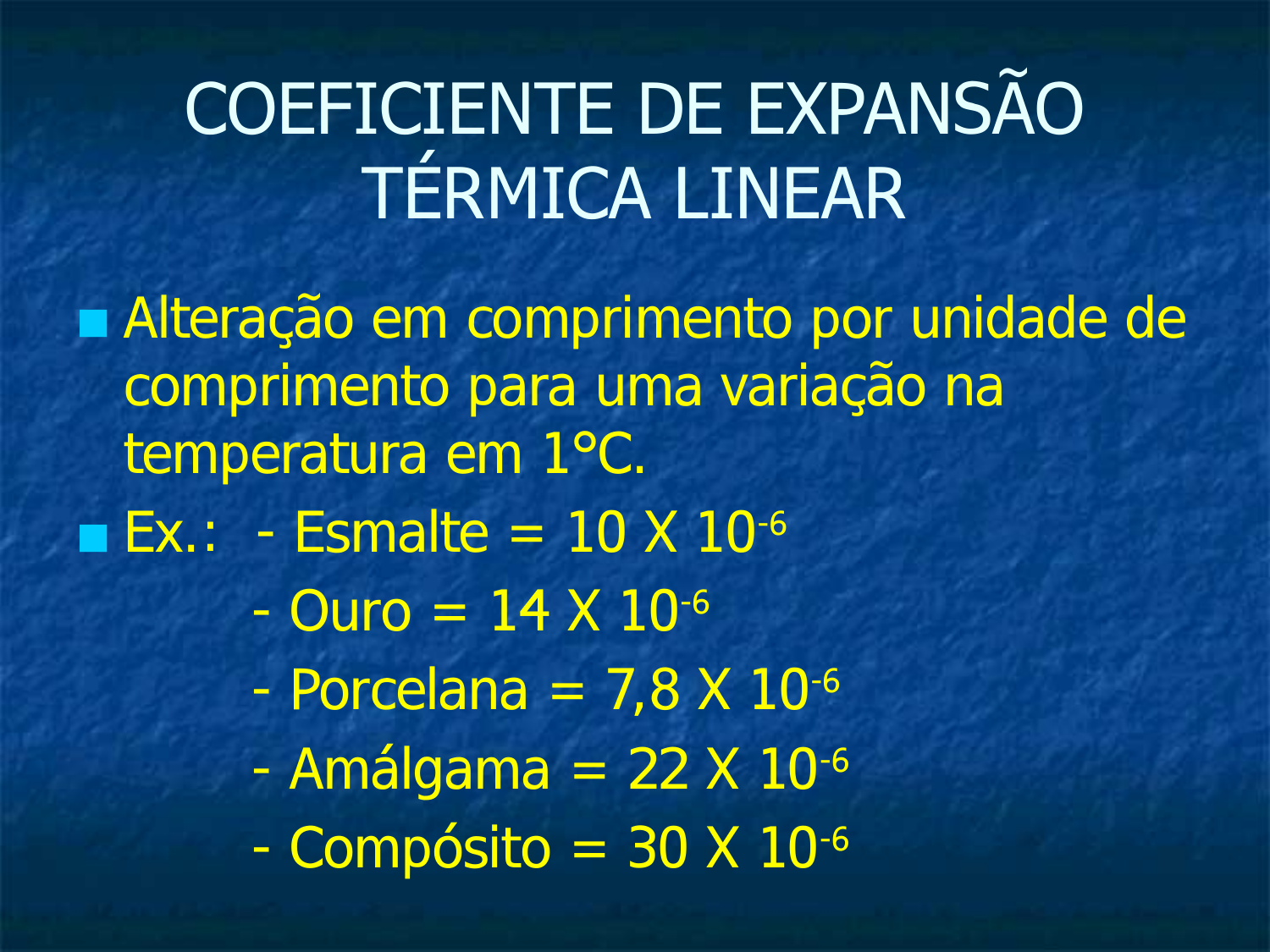

# COEFICIENTE DE EXPANSÃO TÉRMICA LINEAR
Alteração em comprimento por unidade de comprimento para uma variação na temperatura em 1°C.
Ex.:  - Esmalte = 10 X 10-6
          - Ouro = 14 X 10-6
          - Porcelana = 7,8 X 10-6
          - Amálgama = 22 X 10-6
          - Compósito = 30 X 10-6